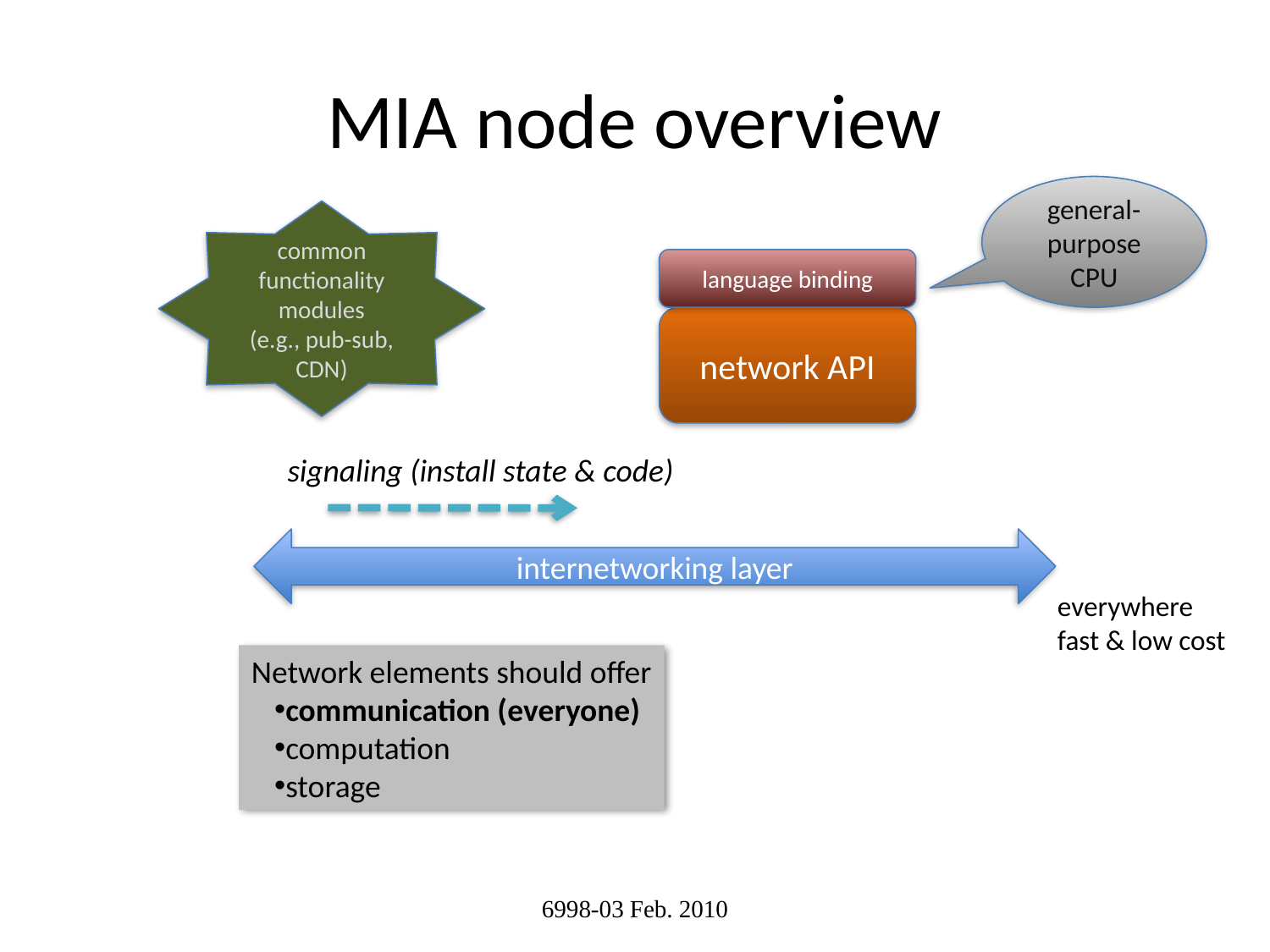

# MIA node overview
general-purpose CPU
common functionality
modules
(e.g., pub-sub, CDN)
language binding
network API
signaling (install state & code)
internetworking layer
everywhere
fast & low cost
Network elements should offer
communication (everyone)
computation
storage
6998-03 Feb. 2010